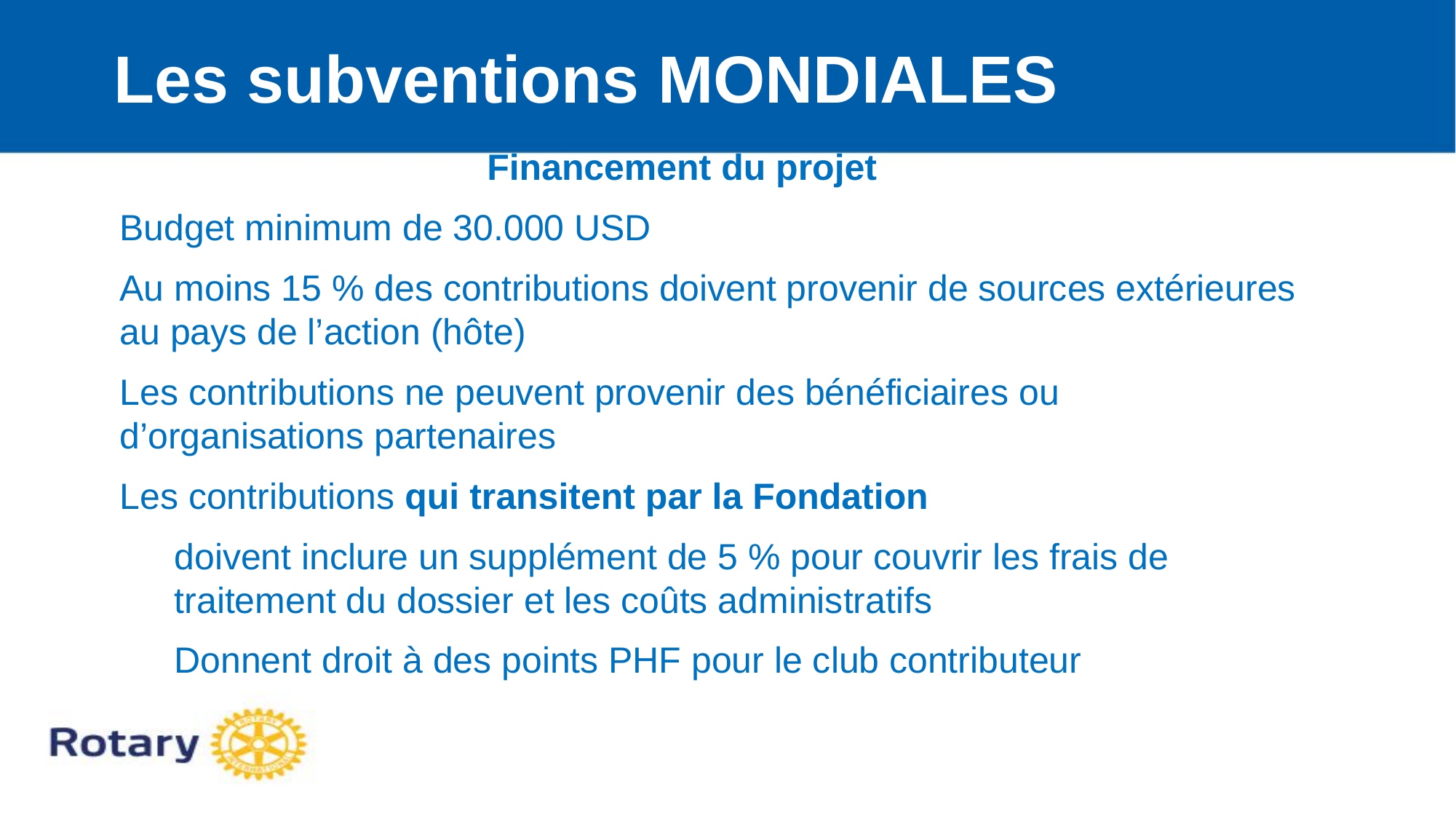

Les subventions MONDIALES

Financement du projet
Budget minimum de 30.000 USD
Au moins 15 % des contributions doivent provenir de sources extérieures au pays de l’action (hôte)
Les contributions ne peuvent provenir des bénéficiaires ou d’organisations partenaires
Les contributions qui transitent par la Fondation
doivent inclure un supplément de 5 % pour couvrir les frais de traitement du dossier et les coûts administratifs
Donnent droit à des points PHF pour le club contributeur